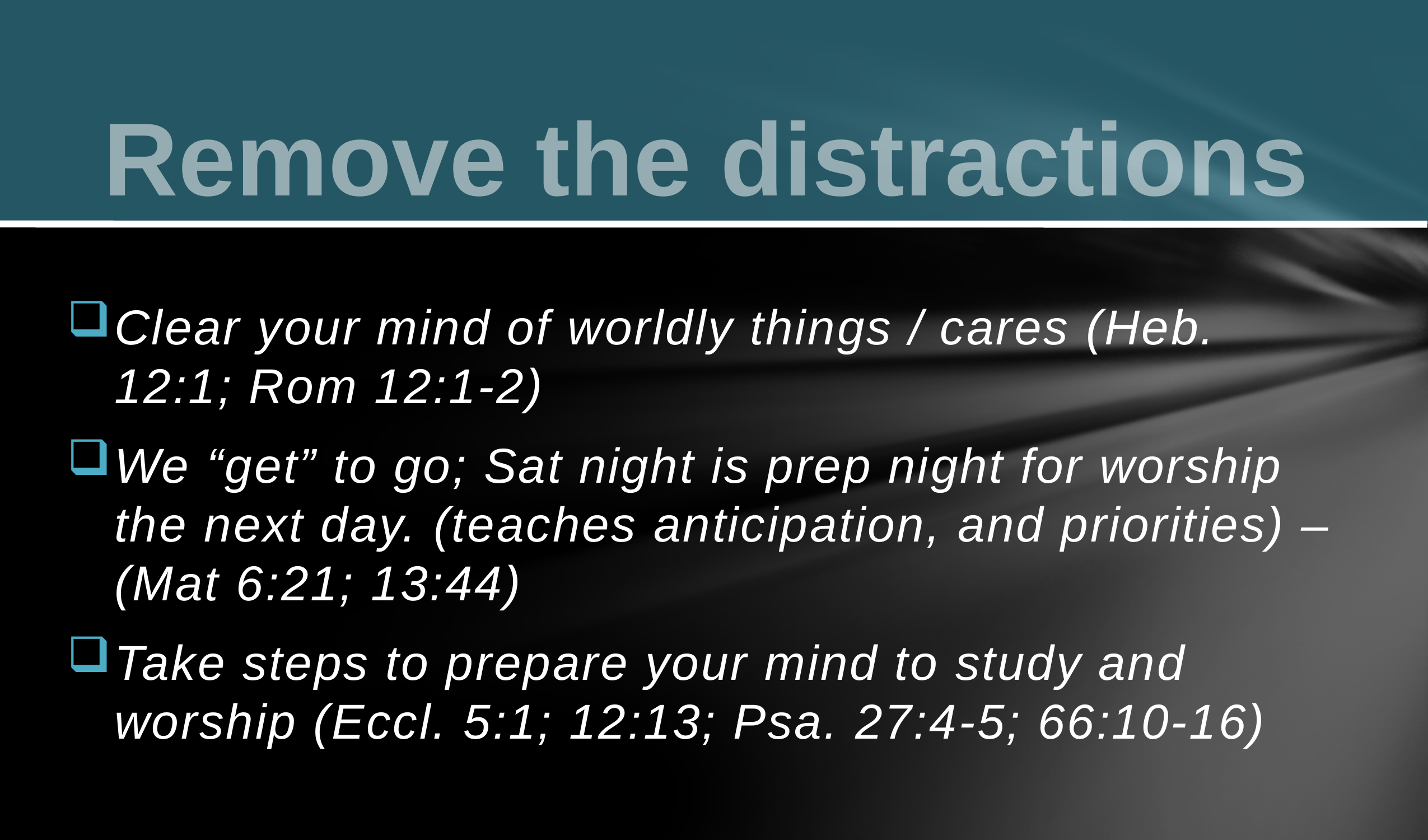

# Remove the distractions
Clear your mind of worldly things / cares (Heb. 12:1; Rom 12:1-2)
We “get” to go; Sat night is prep night for worship the next day. (teaches anticipation, and priorities) – (Mat 6:21; 13:44)
Take steps to prepare your mind to study and worship (Eccl. 5:1; 12:13; Psa. 27:4-5; 66:10-16)